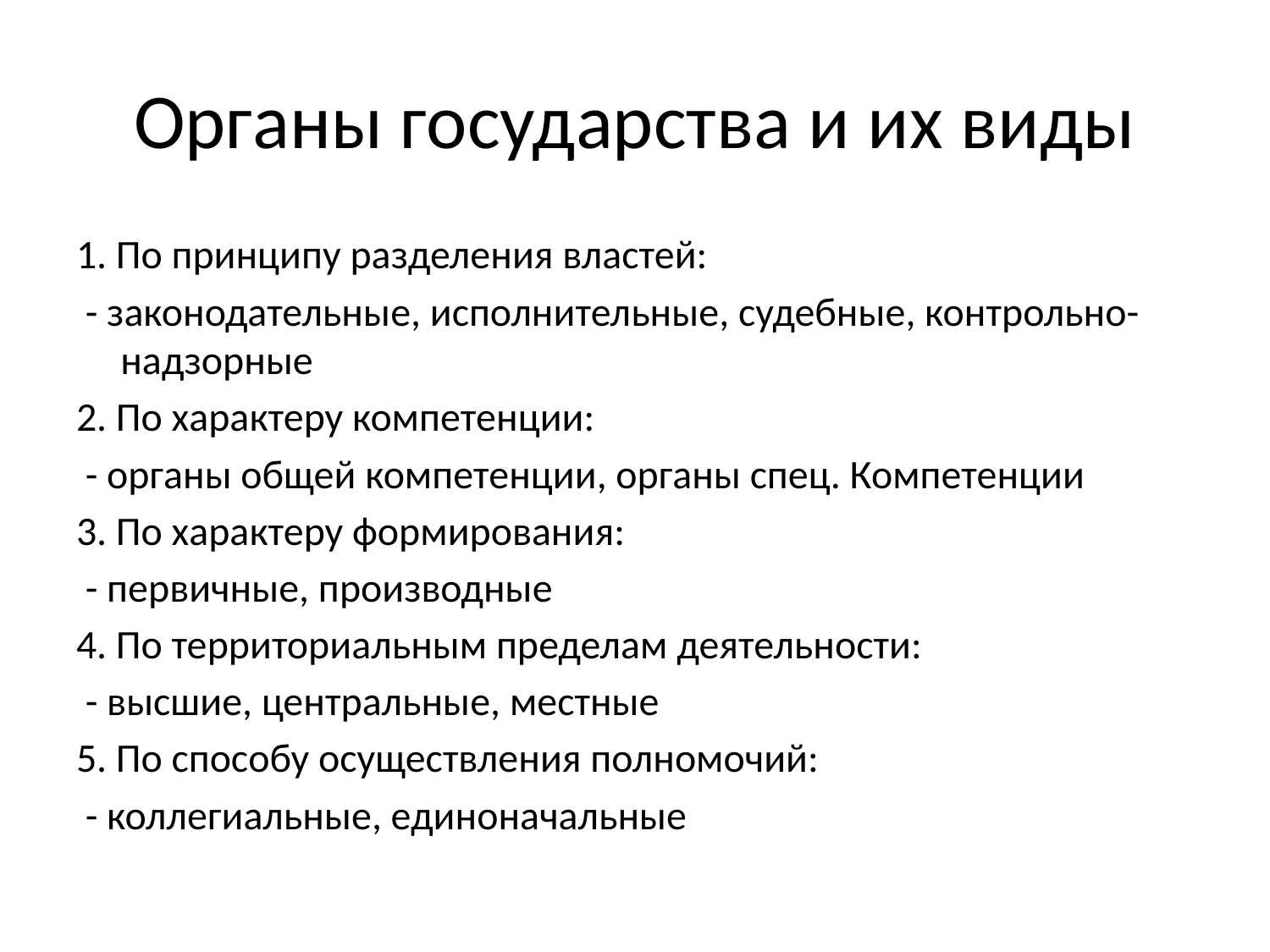

# Органы государства и их виды
1. По принципу разделения властей:
 - законодательные, исполнительные, судебные, контрольно-надзорные
2. По характеру компетенции:
 - органы общей компетенции, органы спец. Компетенции
3. По характеру формирования:
 - первичные, производные
4. По территориальным пределам деятельности:
 - высшие, центральные, местные
5. По способу осуществления полномочий:
 - коллегиальные, единоначальные